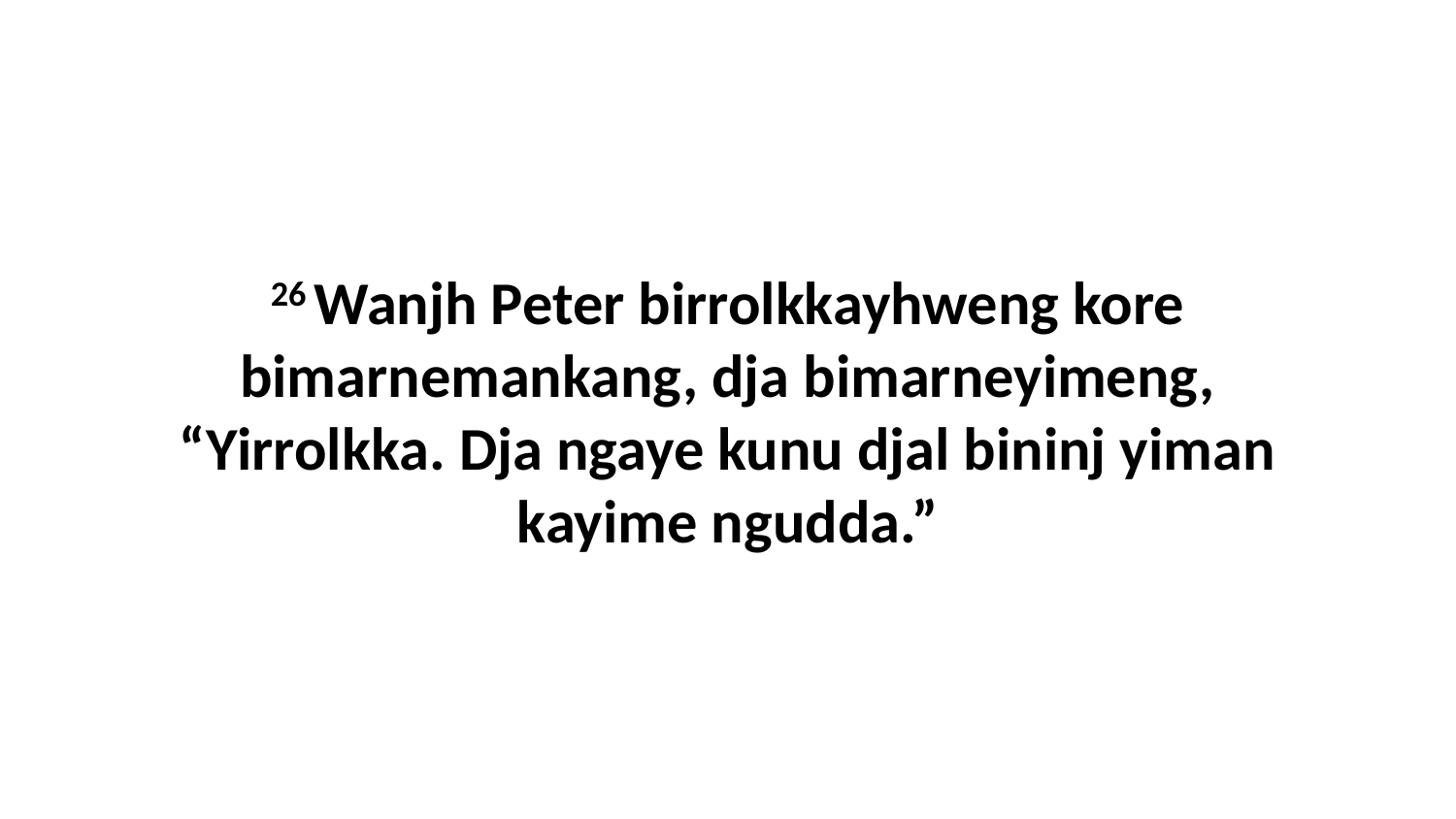

26 Wanjh Peter birrolkkayhweng kore bimarnemankang, dja bimarneyimeng, “Yirrolkka. Dja ngaye kunu djal bininj yiman kayime ngudda.”